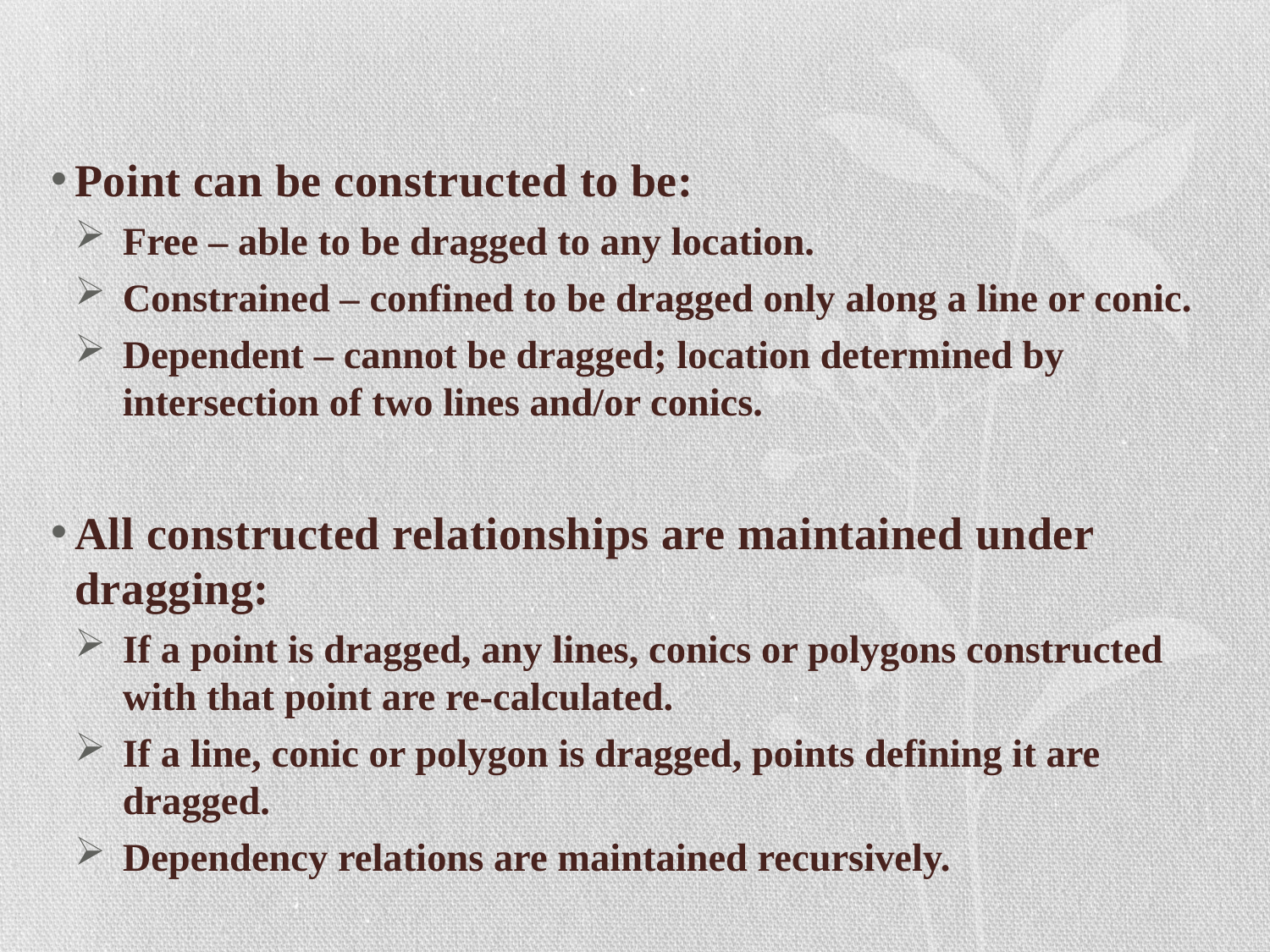

Point can be constructed to be:
Free – able to be dragged to any location.
Constrained – confined to be dragged only along a line or conic.
Dependent – cannot be dragged; location determined by intersection of two lines and/or conics.

All constructed relationships are maintained under dragging:
If a point is dragged, any lines, conics or polygons constructed with that point are re-calculated.
If a line, conic or polygon is dragged, points defining it are dragged.
Dependency relations are maintained recursively.